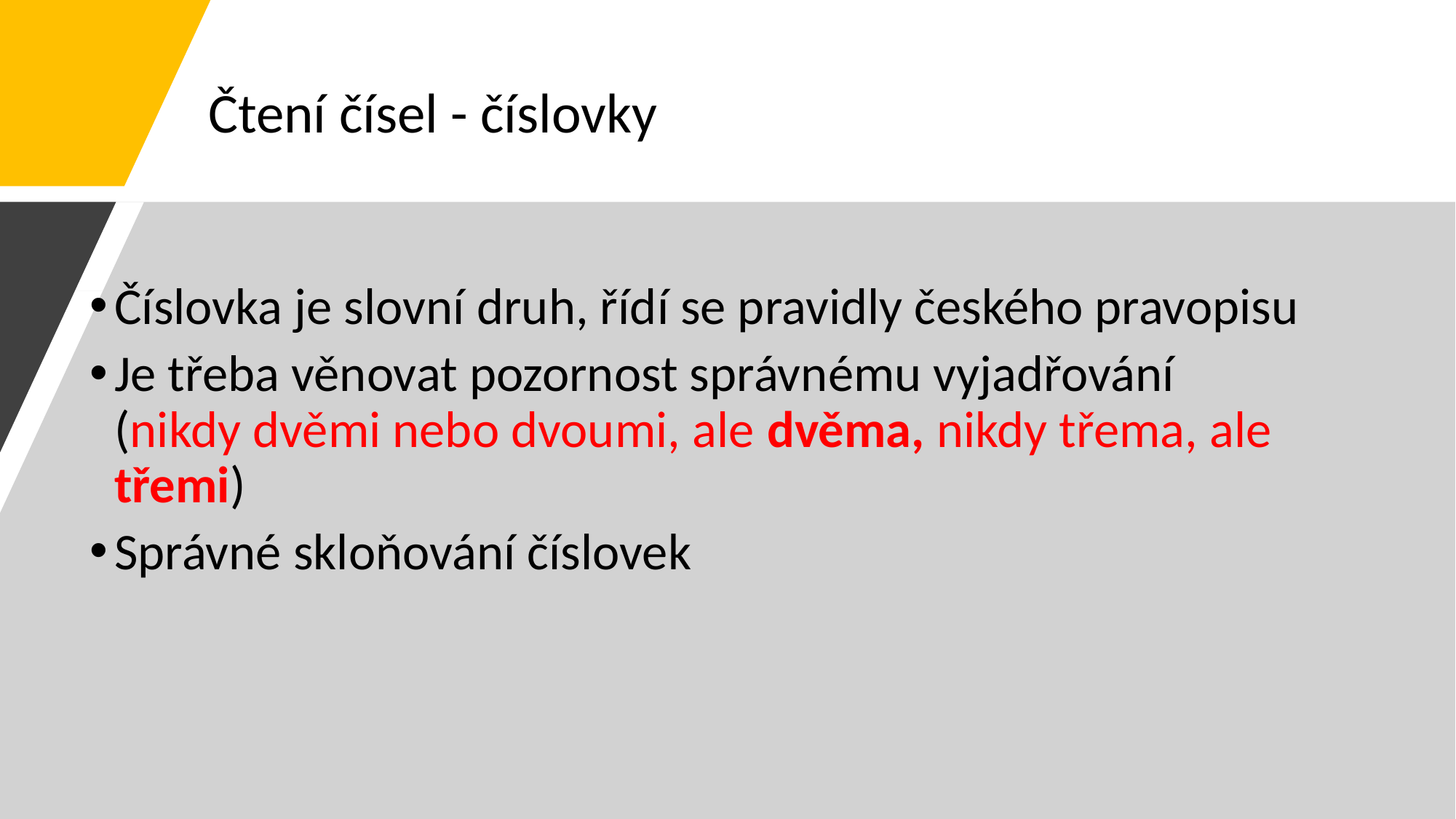

# Čtení čísel - číslovky

Číslovka je slovní druh, řídí se pravidly českého pravopisu
Je třeba věnovat pozornost správnému vyjadřování (nikdy dvěmi nebo dvoumi, ale dvěma, nikdy třema, ale třemi)
Správné skloňování číslovek